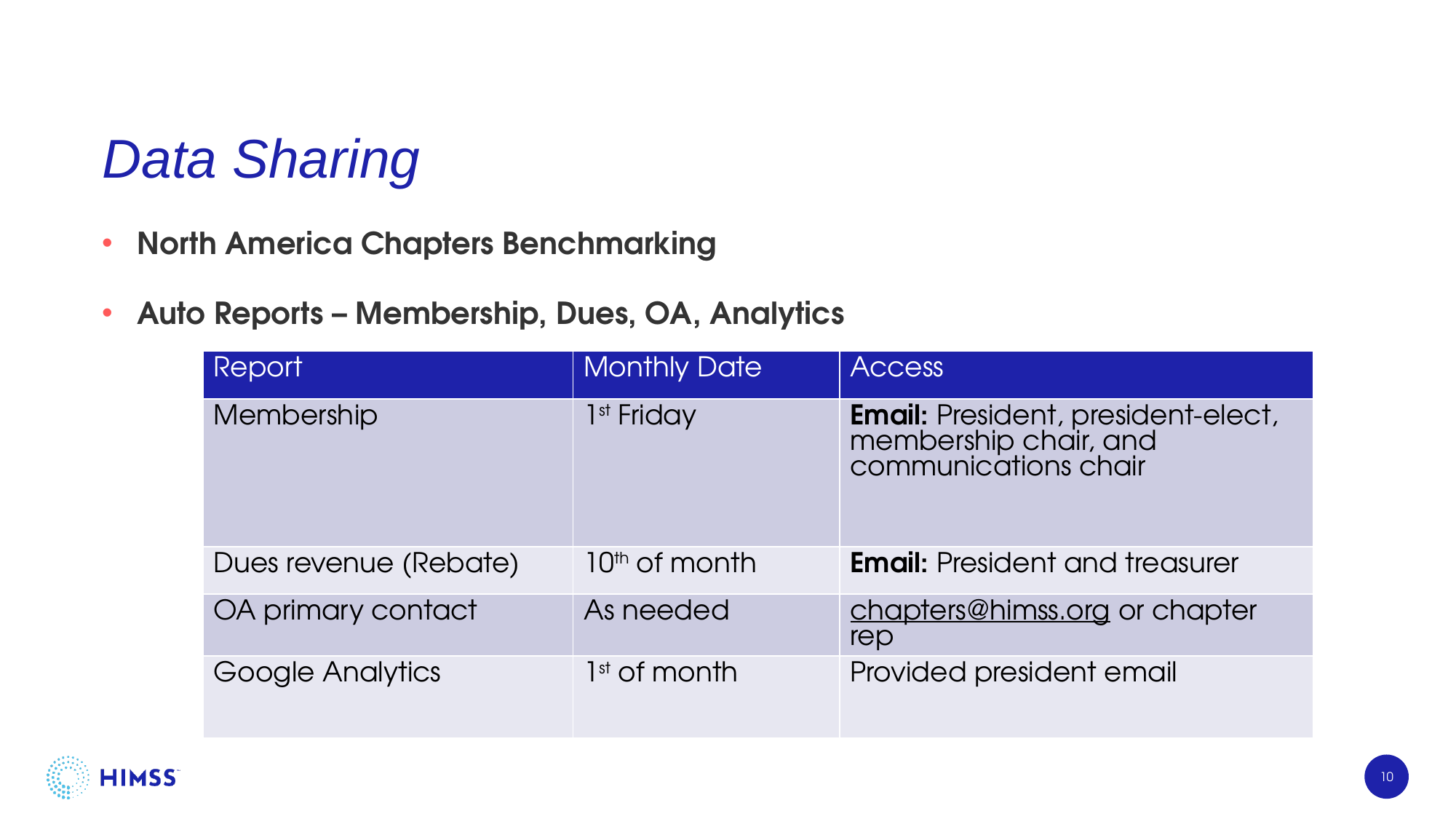

# Data Sharing
North America Chapters Benchmarking
Auto Reports – Membership, Dues, OA, Analytics
| Report | Monthly Date | Access |
| --- | --- | --- |
| Membership | 1st Friday | Email: President, president-elect, membership chair, and communications chair |
| Dues revenue (Rebate) | 10th of month | Email: President and treasurer |
| OA primary contact | As needed | chapters@himss.org or chapter rep |
| Google Analytics | 1st of month | Provided president email |
10